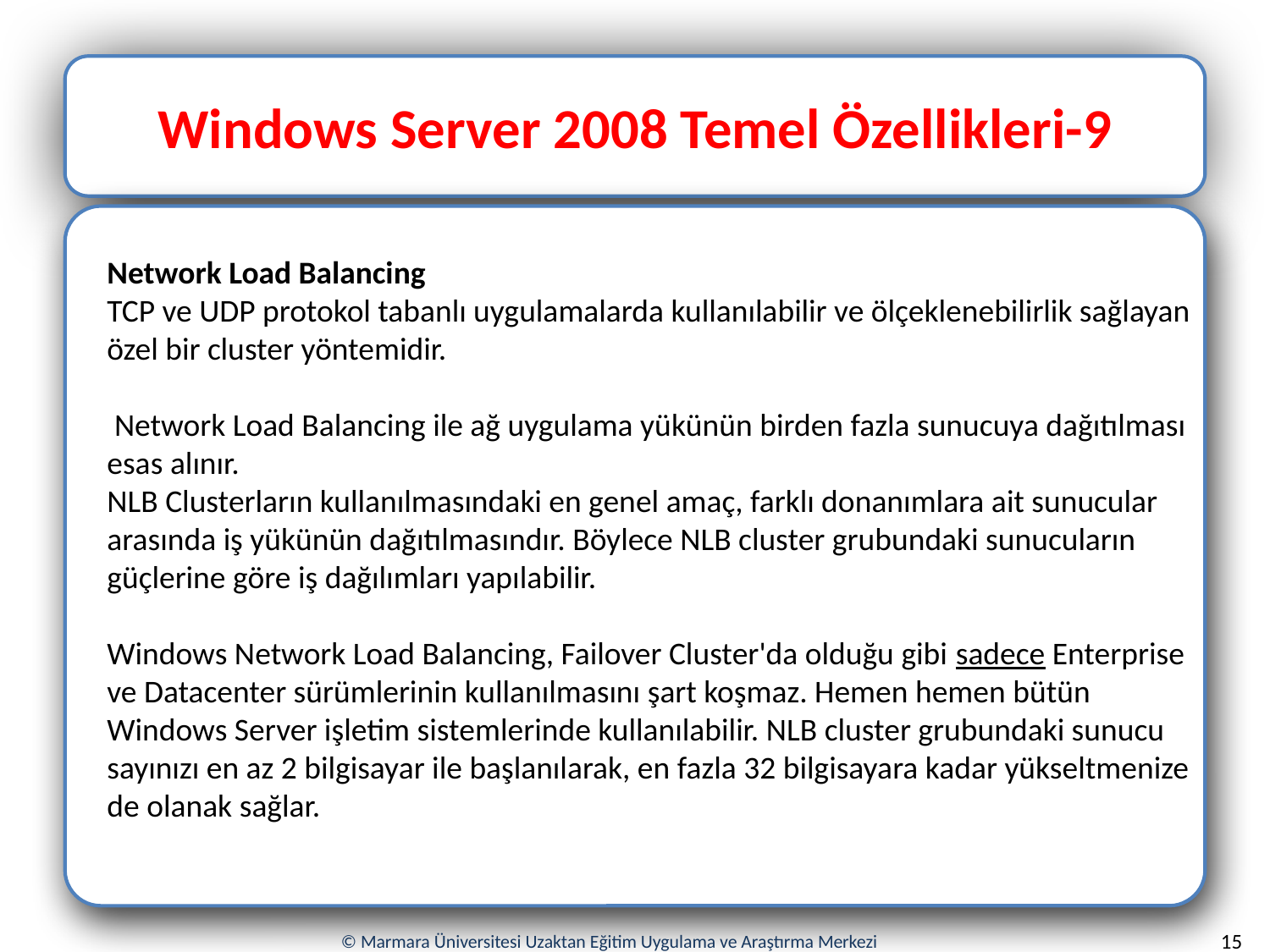

Windows Server 2008 Temel Özellikleri-9

Network Load Balancing
TCP ve UDP protokol tabanlı uygulamalarda kullanılabilir ve ölçeklenebilirlik sağlayan özel bir cluster yöntemidir.

 Network Load Balancing ile ağ uygulama yükünün birden fazla sunucuya dağıtılması esas alınır.
NLB Clusterların kullanılmasındaki en genel amaç, farklı donanımlara ait sunucular arasında iş yükünün dağıtılmasındır. Böylece NLB cluster grubundaki sunucuların güçlerine göre iş dağılımları yapılabilir.

Windows Network Load Balancing, Failover Cluster'da olduğu gibi sadece Enterprise ve Datacenter sürümlerinin kullanılmasını şart koşmaz. Hemen hemen bütün Windows Server işletim sistemlerinde kullanılabilir. NLB cluster grubundaki sunucu sayınızı en az 2 bilgisayar ile başlanılarak, en fazla 32 bilgisayara kadar yükseltmenize de olanak sağlar.

15
© Marmara Üniversitesi Uzaktan Eğitim Uygulama ve Araştırma Merkezi